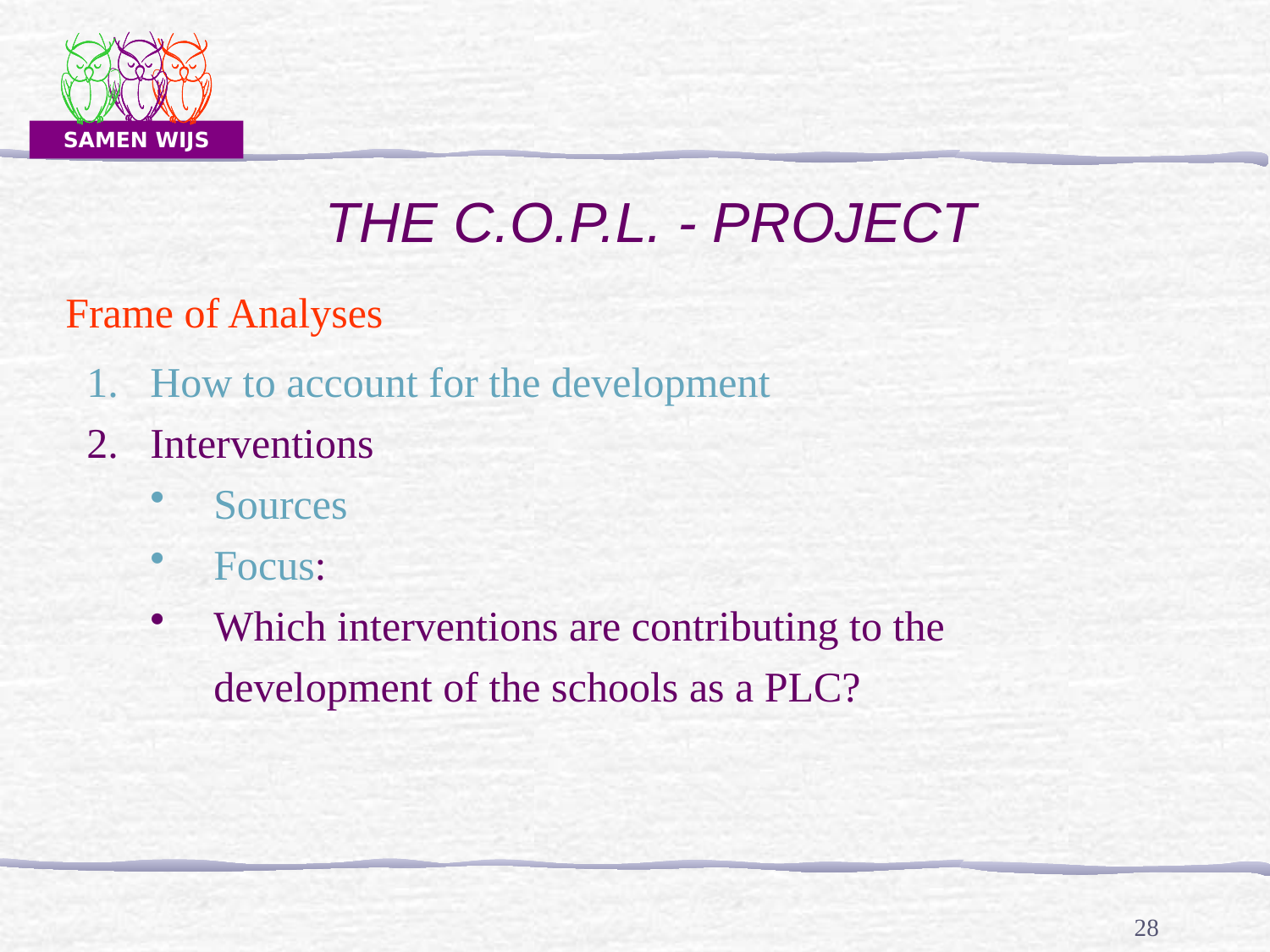

THE C.O.P.L. - PROJECT
Frame of Analyses
How to account for the development
Interventions
Sources
Focus:
Which interventions are contributing to the development of the schools as a PLC?
28